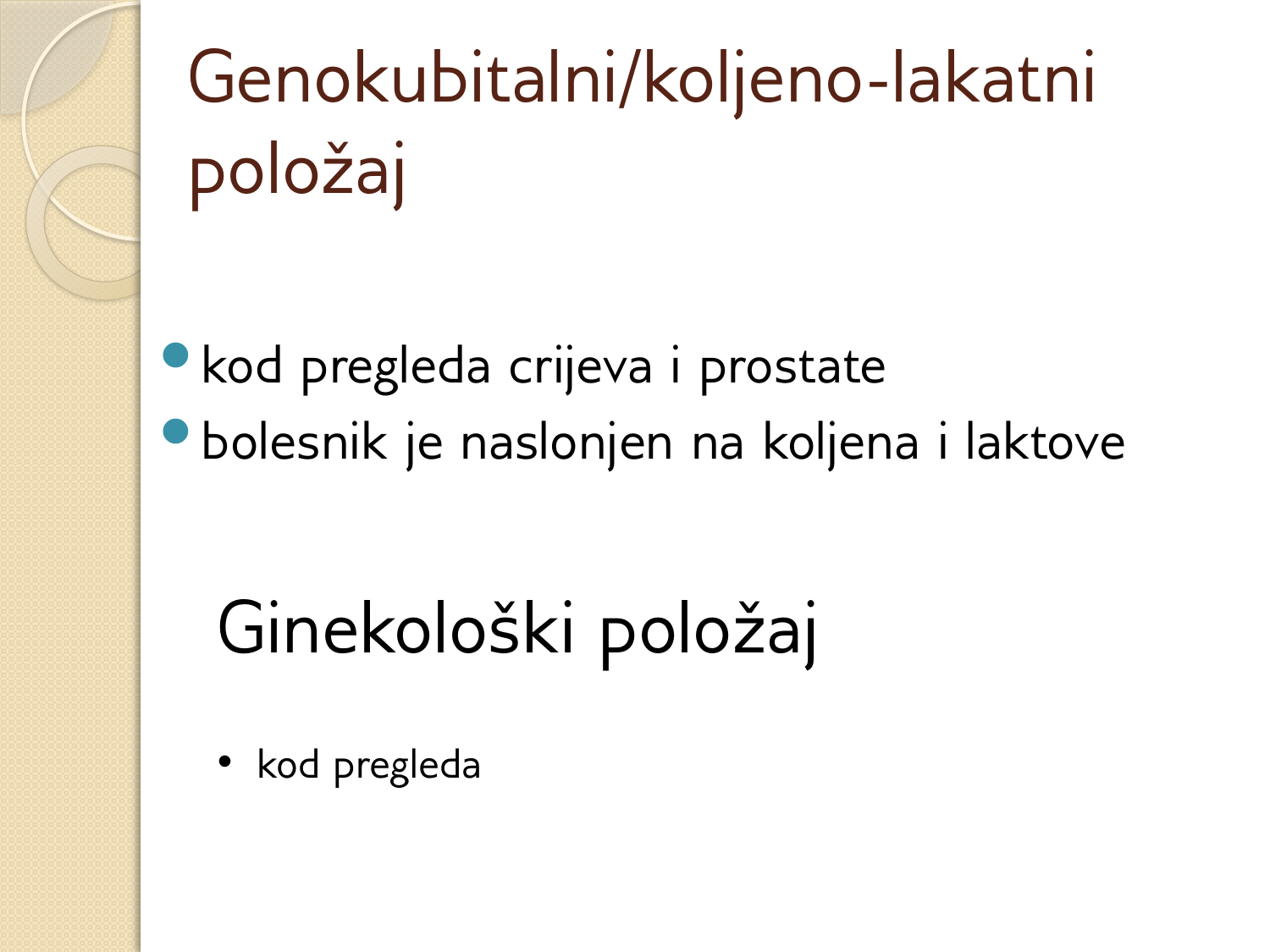

# Genokubitalni/koljeno-lakatni položaj

kod pregleda crijeva i prostate
bolesnik je naslonjen na koljena i laktove

Ginekološki položaj

kod pregleda